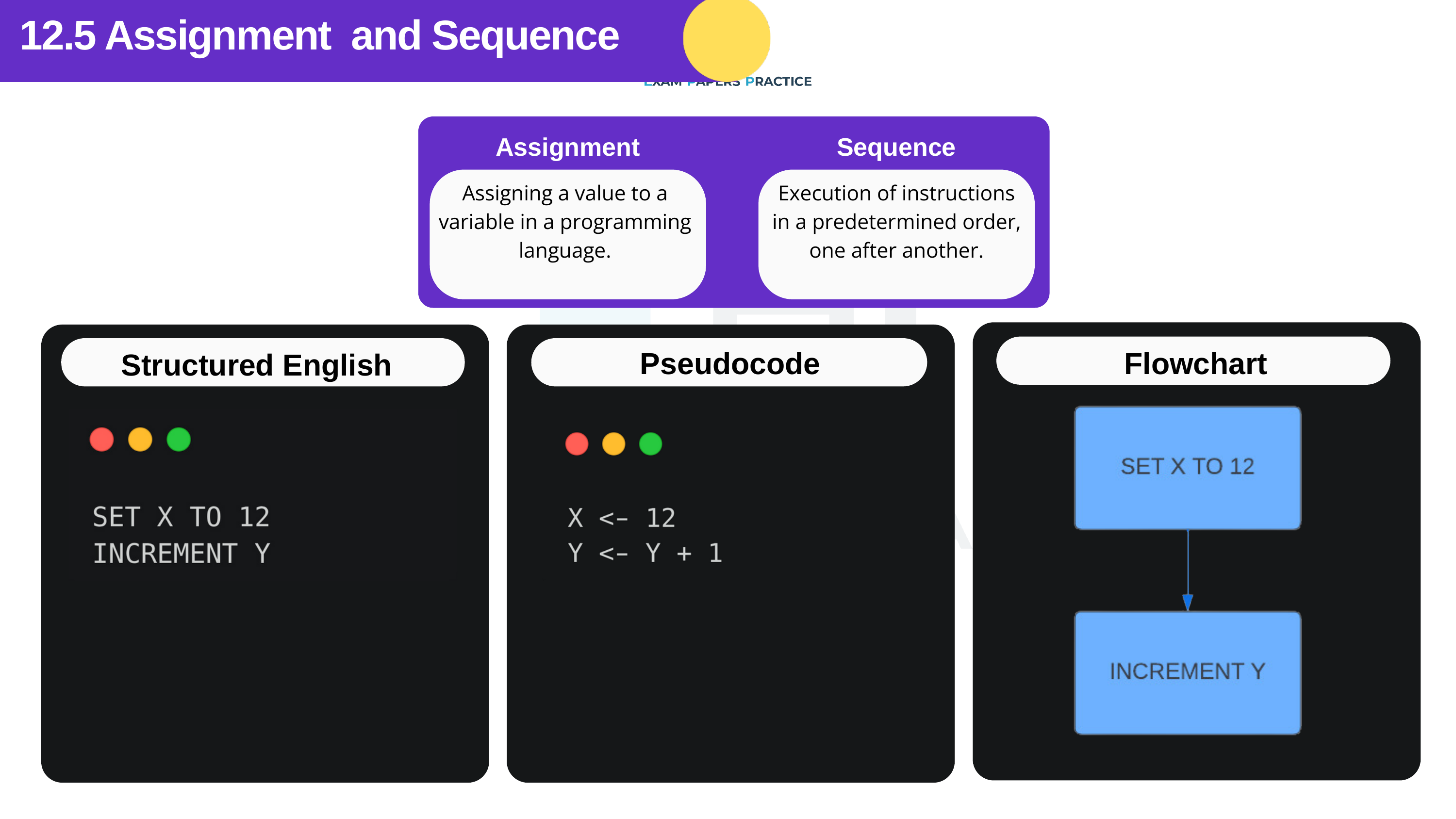

12.5 Assignment  and Sequence
Assignment
Sequence

Assigning a value to a variable in a programming language.
Execution of instructions in a predetermined order, one after another.

Pseudocode
Flowchart

Structured English